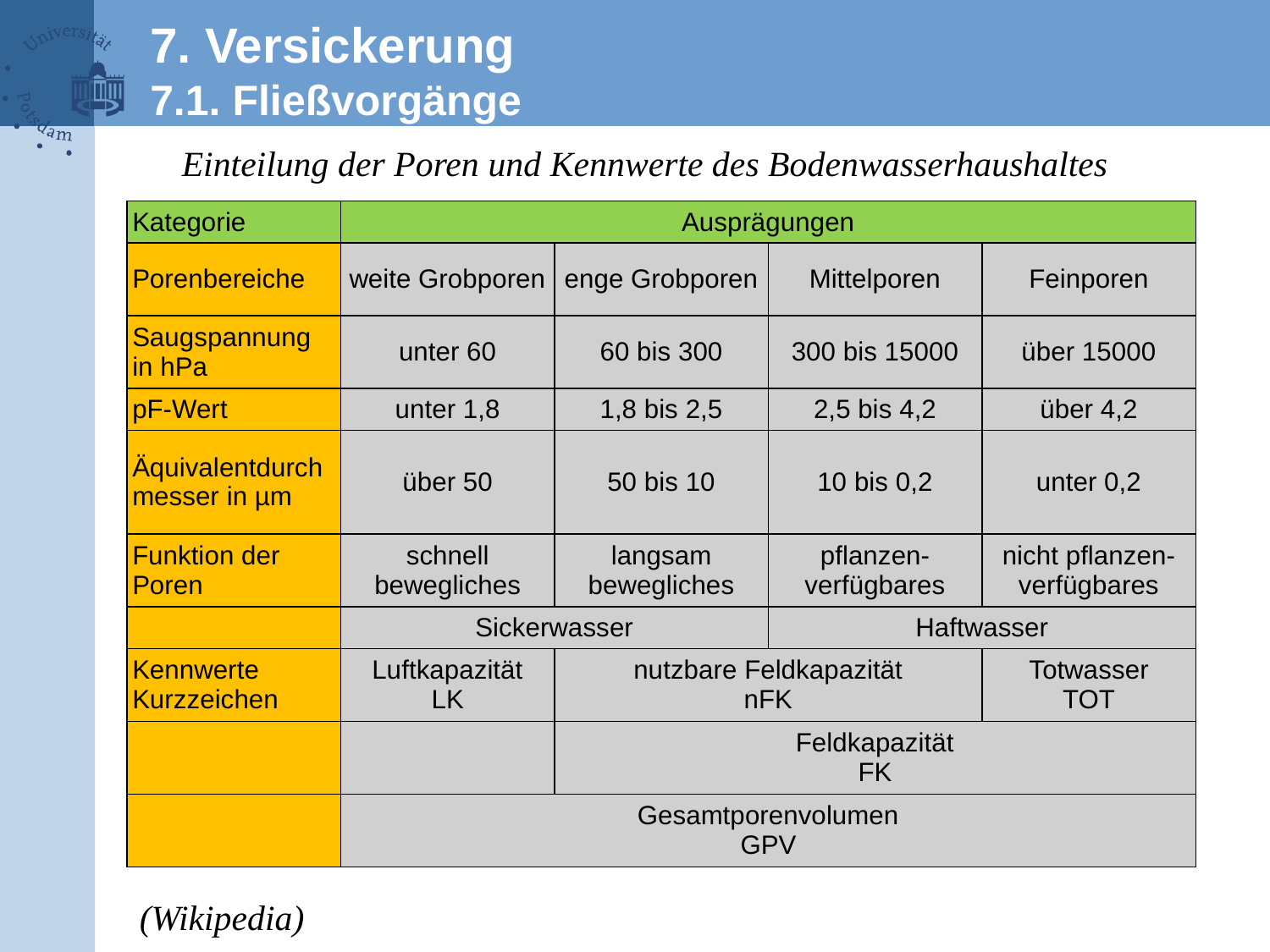

7. Versickerung
7.1. Fließvorgänge
Einteilung der Poren und Kennwerte des Bodenwasserhaushaltes
| Kategorie | Ausprägungen |  |  |  |
| --- | --- | --- | --- | --- |
| Porenbereiche | weite Grobporen | enge Grobporen | Mittelporen | Feinporen |
| Saugspannung in hPa | unter 60 | 60 bis 300 | 300 bis 15000 | über 15000 |
| pF-Wert | unter 1,8 | 1,8 bis 2,5 | 2,5 bis 4,2 | über 4,2 |
| Äquivalentdurchmesser in µm | über 50 | 50 bis 10 | 10 bis 0,2 | unter 0,2 |
| Funktion der Poren | schnell bewegliches | langsam bewegliches | pflanzen- verfügbares | nicht pflanzen- verfügbares |
|  | Sickerwasser |  | Haftwasser |  |
| Kennwerte Kurzzeichen | Luftkapazität LK | nutzbare Feldkapazität nFK |  | Totwasser TOT |
|  |  | Feldkapazität FK |  |  |
|  | Gesamtporenvolumen GPV |  |  |  |
(Wikipedia)